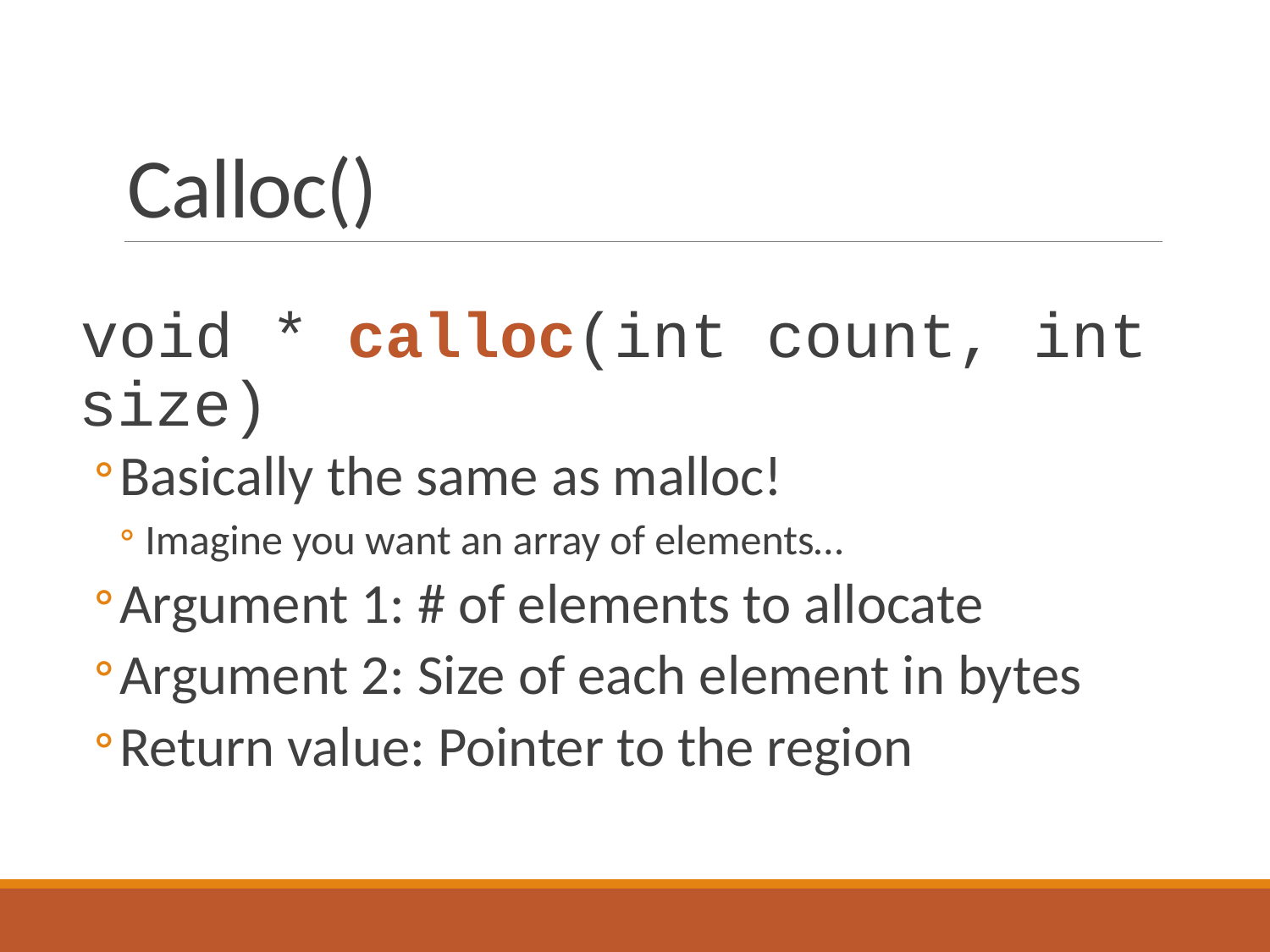

# Calloc()
void * calloc(int count, int size)
Basically the same as malloc!
Imagine you want an array of elements…
Argument 1: # of elements to allocate
Argument 2: Size of each element in bytes
Return value: Pointer to the region